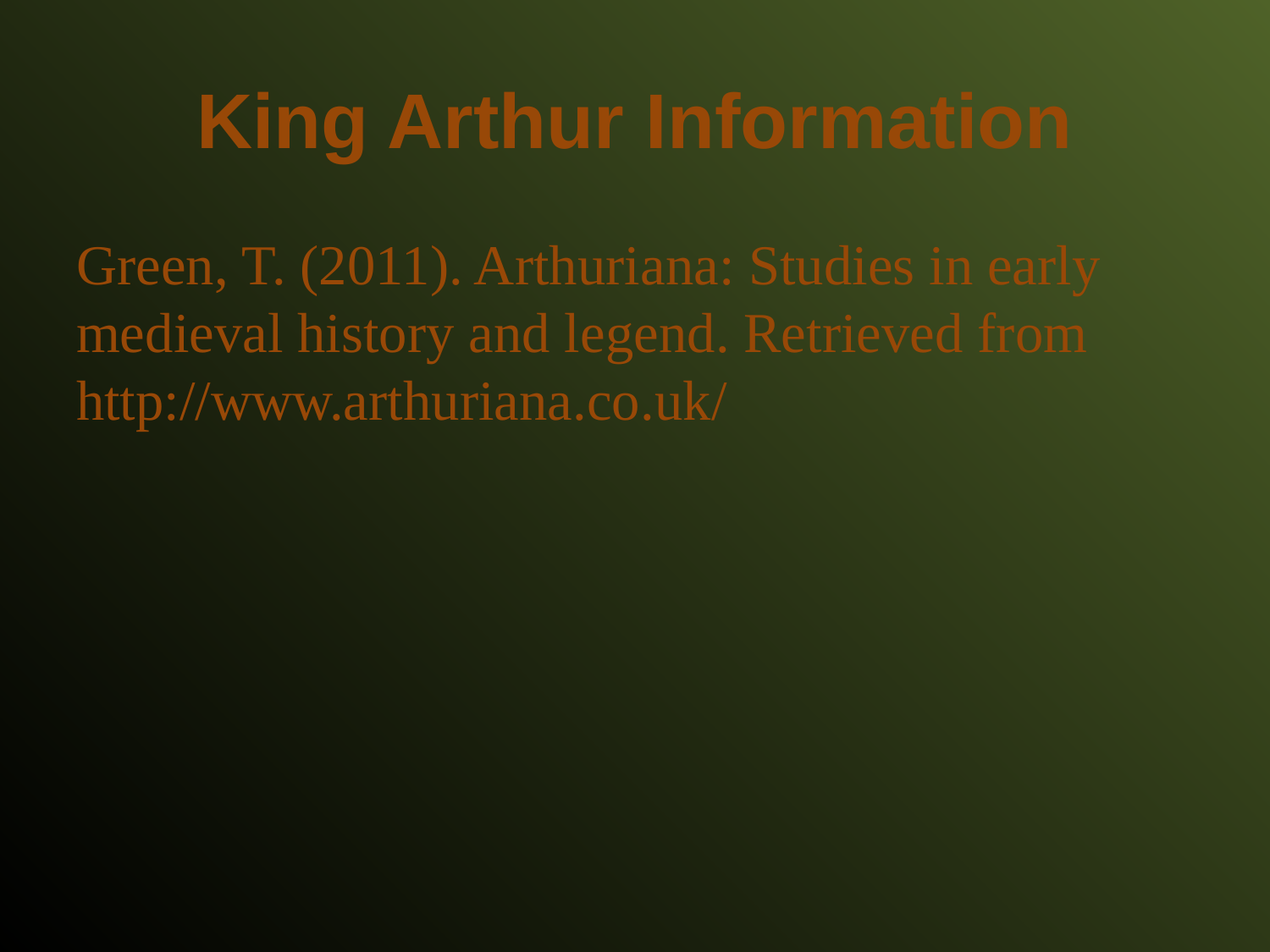

# King Arthur Information
Green, T. (2011). Arthuriana: Studies in early medieval history and legend. Retrieved from http://www.arthuriana.co.uk/